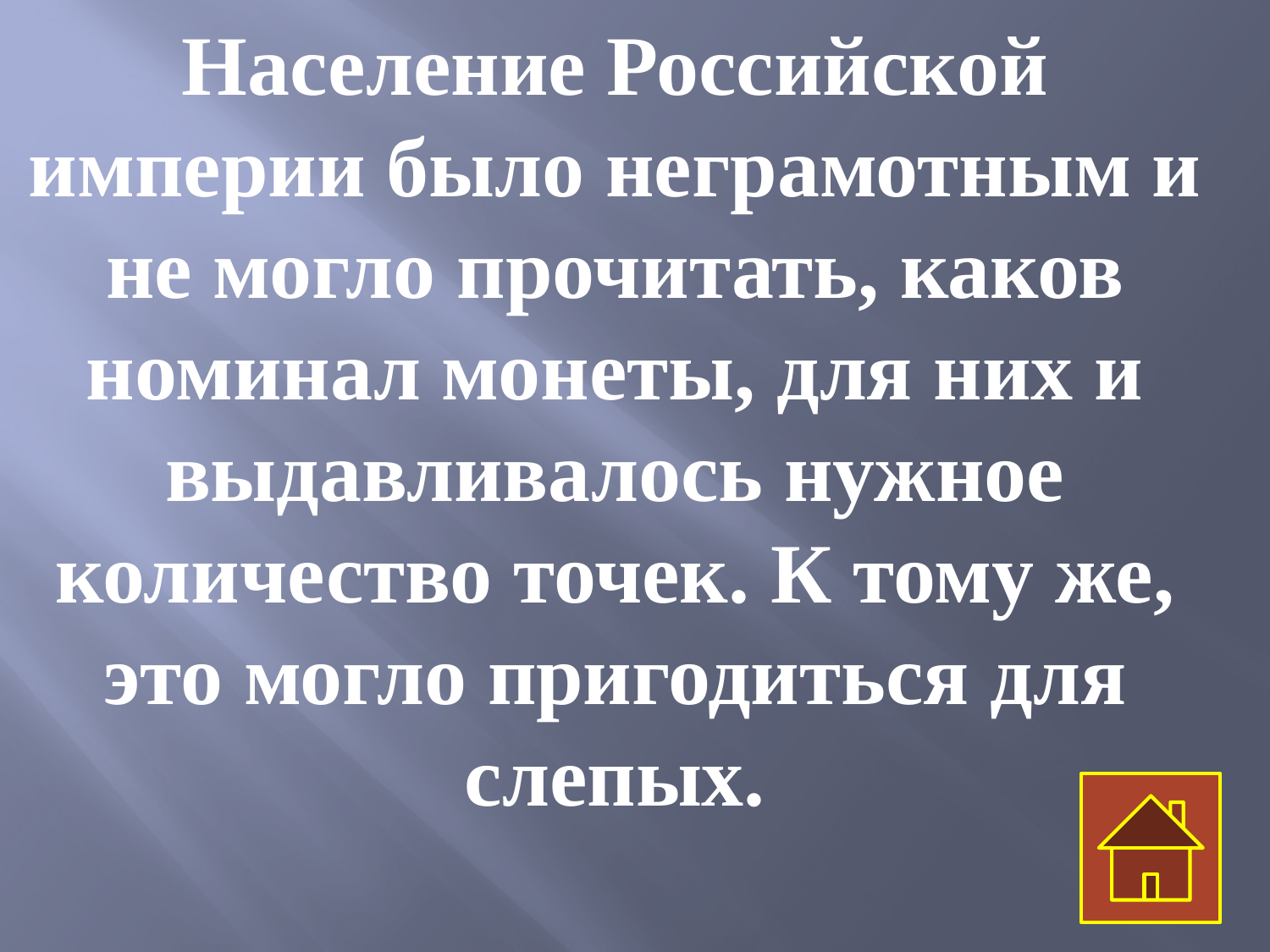

Население Российской империи было неграмотным и не могло прочитать, каков номинал монеты, для них и выдавливалось нужное количество точек. К тому же, это могло пригодиться для слепых.